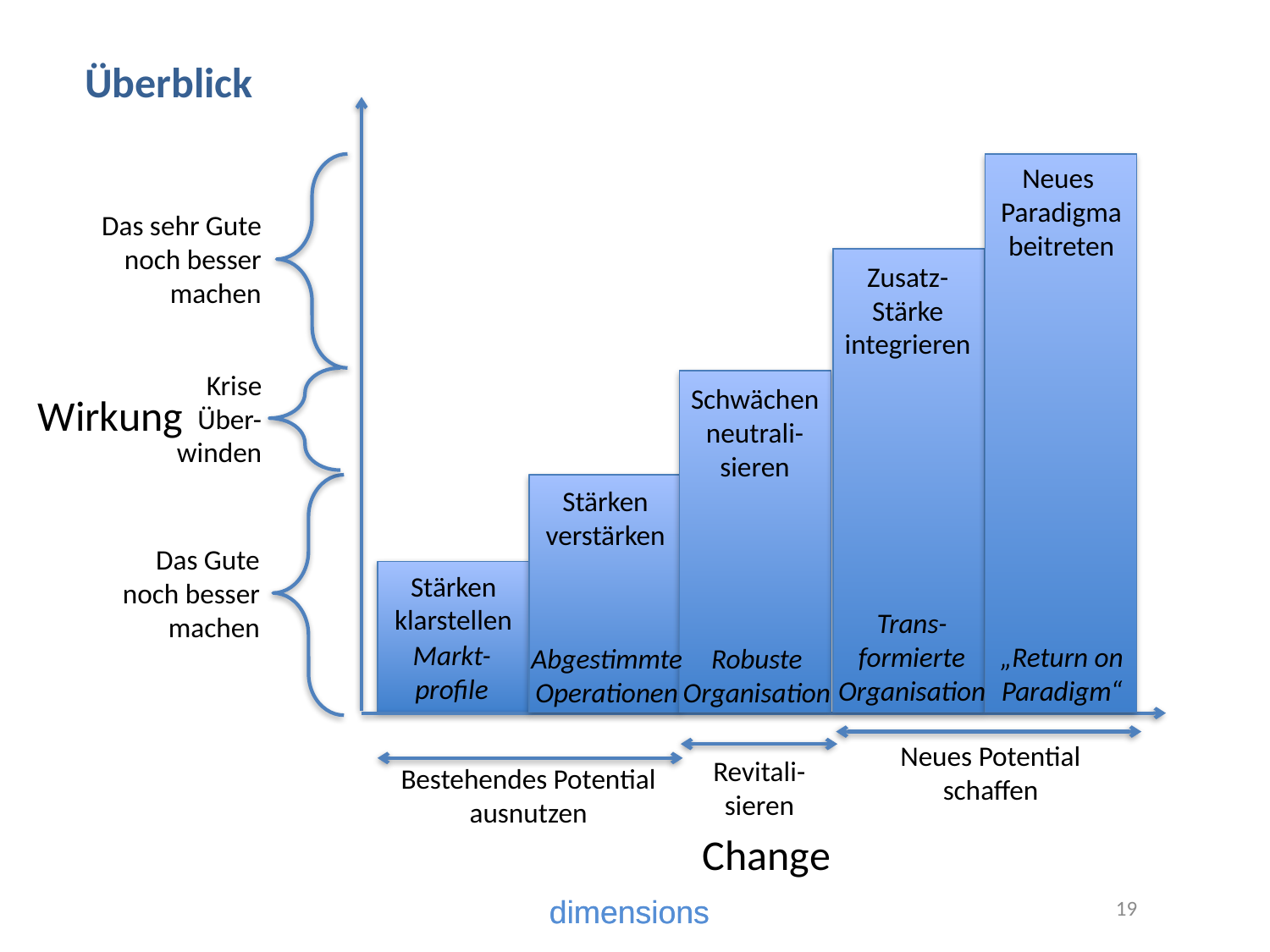

Überblick

Neues
Paradigma
beitreten
Das sehr Gute
noch besser
 machen

Zusatz-
Stärke
integrieren
Krise
Über-
winden

Schwächen
neutrali-
sieren
Wirkung

Stärken
verstärken
Das Gute
noch besser
machen

Stärken
klarstellen
Trans-
formierte
Organisation
Markt-
profile
„Return on
Paradigm“
Abgestimmte
Operationen
Robuste
Organisation
Neues Potential
schaffen
Revitali-
sieren
Bestehendes Potential
ausnutzen
Change
19